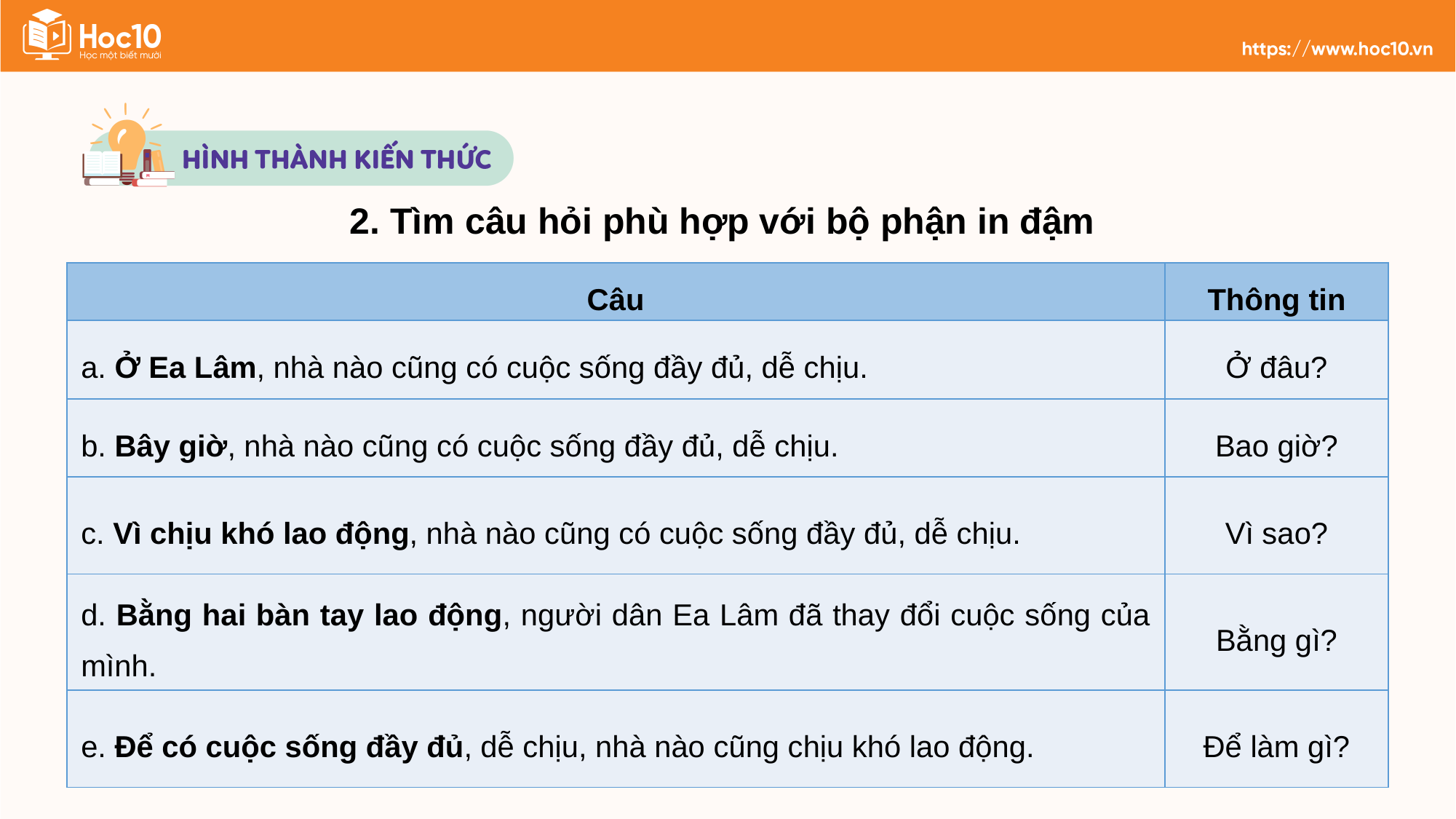

2. Tìm câu hỏi phù hợp với bộ phận in đậm
| Câu | Thông tin |
| --- | --- |
| a. Ở Ea Lâm, nhà nào cũng có cuộc sống đầy đủ, dễ chịu. | Ở đâu? |
| b. Bây giờ, nhà nào cũng có cuộc sống đầy đủ, dễ chịu. | Bao giờ? |
| c. Vì chịu khó lao động, nhà nào cũng có cuộc sống đầy đủ, dễ chịu. | Vì sao? |
| d. Bằng hai bàn tay lao động, người dân Ea Lâm đã thay đổi cuộc sống của mình. | Bằng gì? |
| e. Để có cuộc sống đầy đủ, dễ chịu, nhà nào cũng chịu khó lao động. | Để làm gì? |